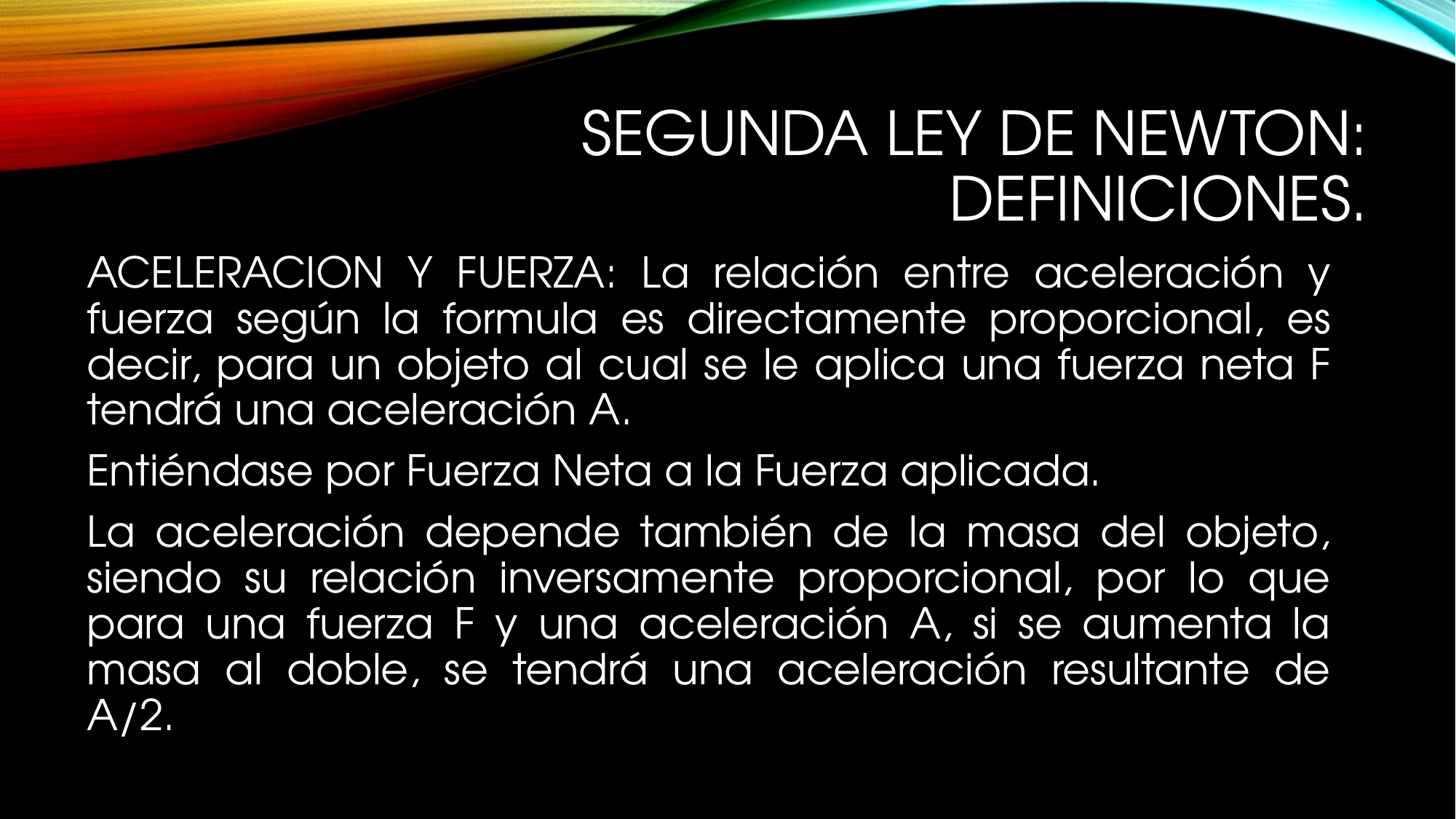

# SEGUNDA LEY DE NEWTON: Definiciones.
ACELERACION Y FUERZA: La relación entre aceleración y fuerza según la formula es directamente proporcional, es decir, para un objeto al cual se le aplica una fuerza neta F tendrá una aceleración A.
Entiéndase por Fuerza Neta a la Fuerza aplicada.
La aceleración depende también de la masa del objeto, siendo su relación inversamente proporcional, por lo que para una fuerza F y una aceleración A, si se aumenta la masa al doble, se tendrá una aceleración resultante de A/2.